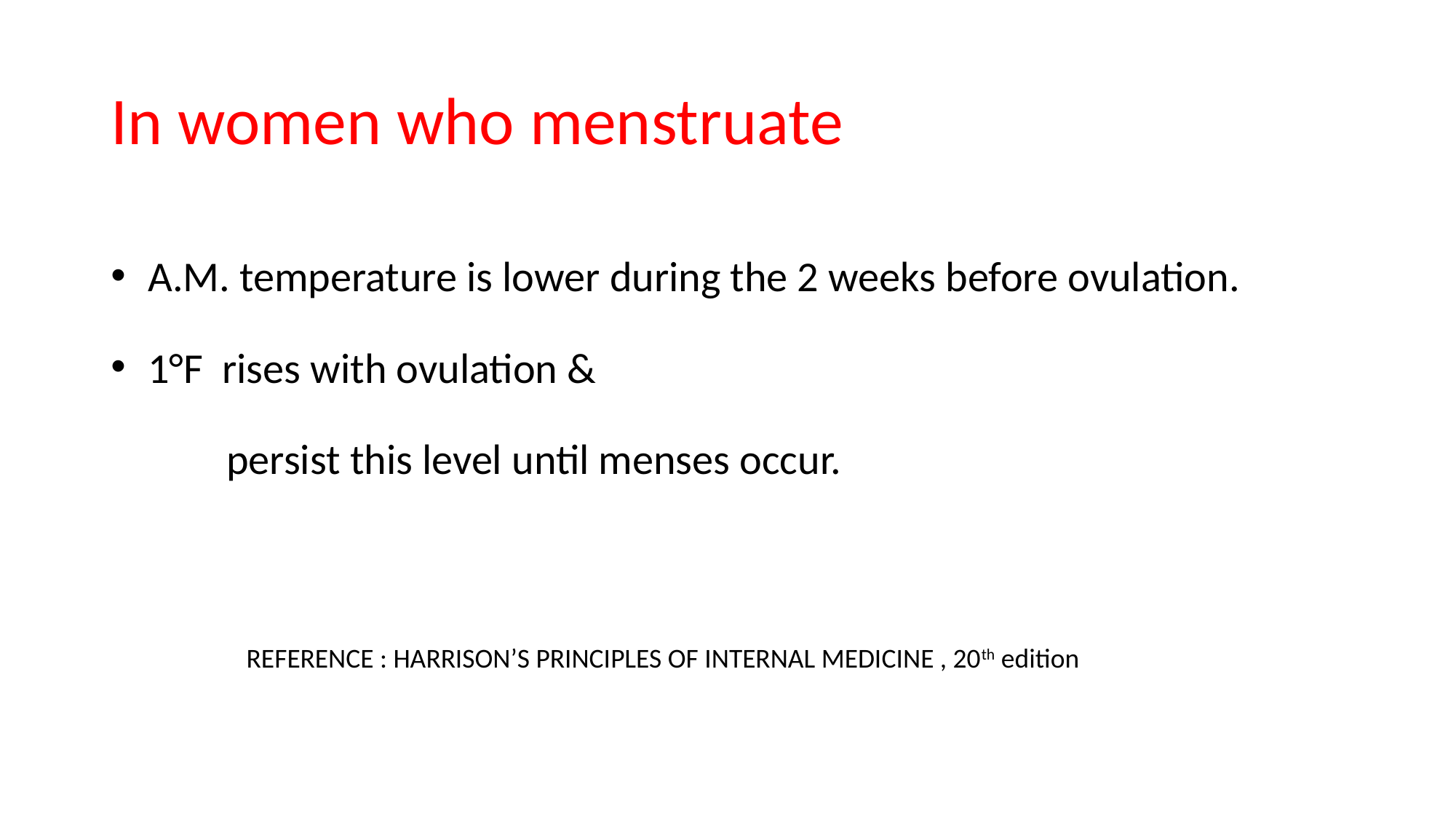

# In women who menstruate
 A.M. temperature is lower during the 2 weeks before ovulation.
 1°F  rises with ovulation &
            persist this level until menses occur.
REFERENCE : HARRISON’S PRINCIPLES OF INTERNAL MEDICINE , 20th edition